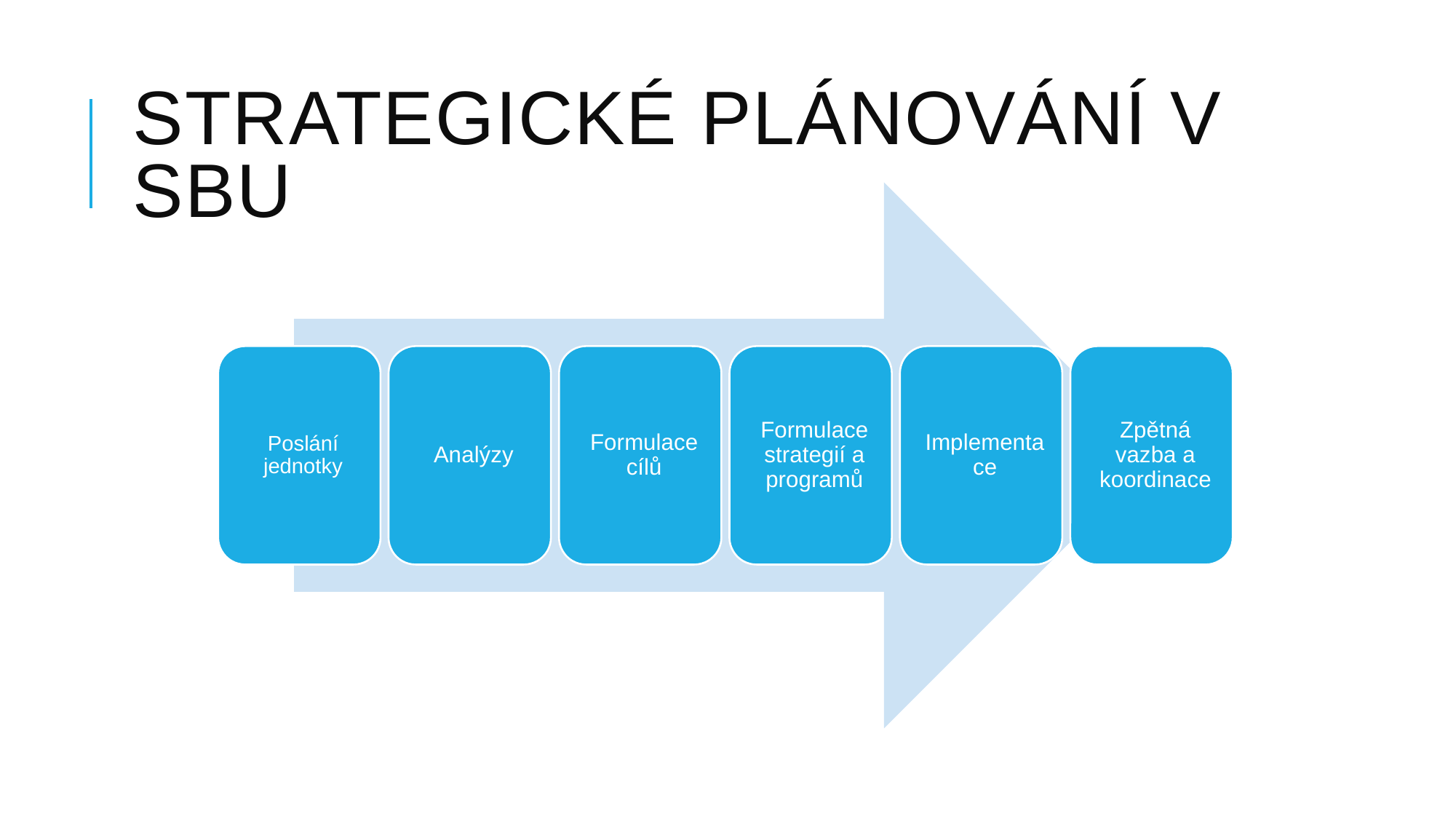

# Strategické plánování v SBU
Poslání jednotky
Analýzy
Formulace cílů
Formulace strategií a programů
Implementace
Zpětná vazba a koordinace